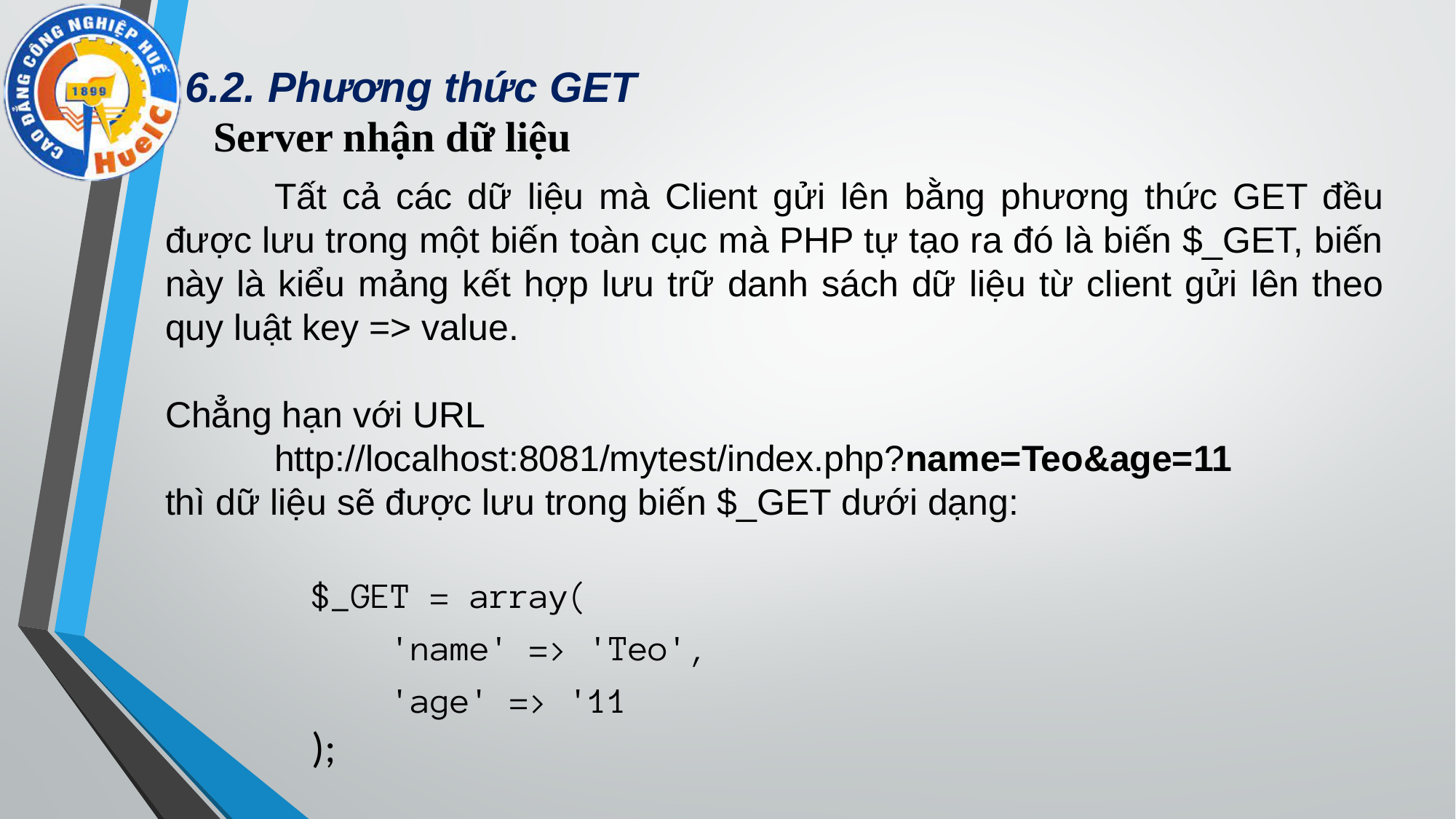

# 6.2. Phương thức GET
Server nhận dữ liệu
	Tất cả các dữ liệu mà Client gửi lên bằng phương thức GET đều được lưu trong một biến toàn cục mà PHP tự tạo ra đó là biến $_GET, biến này là kiểu mảng kết hợp lưu trữ danh sách dữ liệu từ client gửi lên theo quy luật key => value.

Chẳng hạn với URL
	http://localhost:8081/mytest/index.php?name=Teo&age=11
thì dữ liệu sẽ được lưu trong biến $_GET dưới dạng:
$_GET = array(
    'name' => 'Teo',
    'age' => '11
);